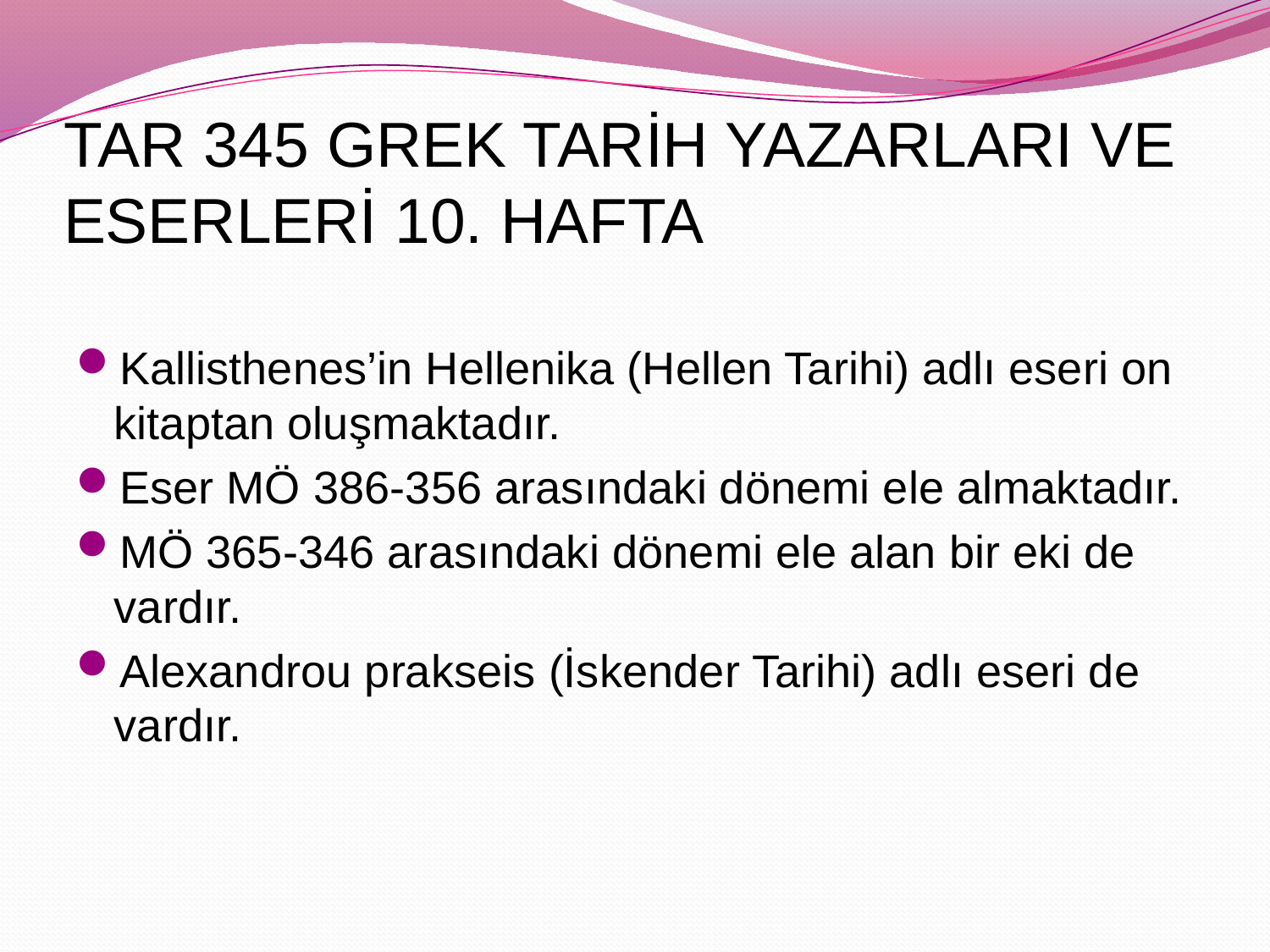

# TAR 345 GREK TARİH YAZARLARI VE ESERLERİ 10. HAFTA

Kallisthenes’in Hellenika (Hellen Tarihi) adlı eseri on kitaptan oluşmaktadır.
Eser MÖ 386-356 arasındaki dönemi ele almaktadır.
MÖ 365-346 arasındaki dönemi ele alan bir eki de vardır.
Alexandrou prakseis (İskender Tarihi) adlı eseri de vardır.